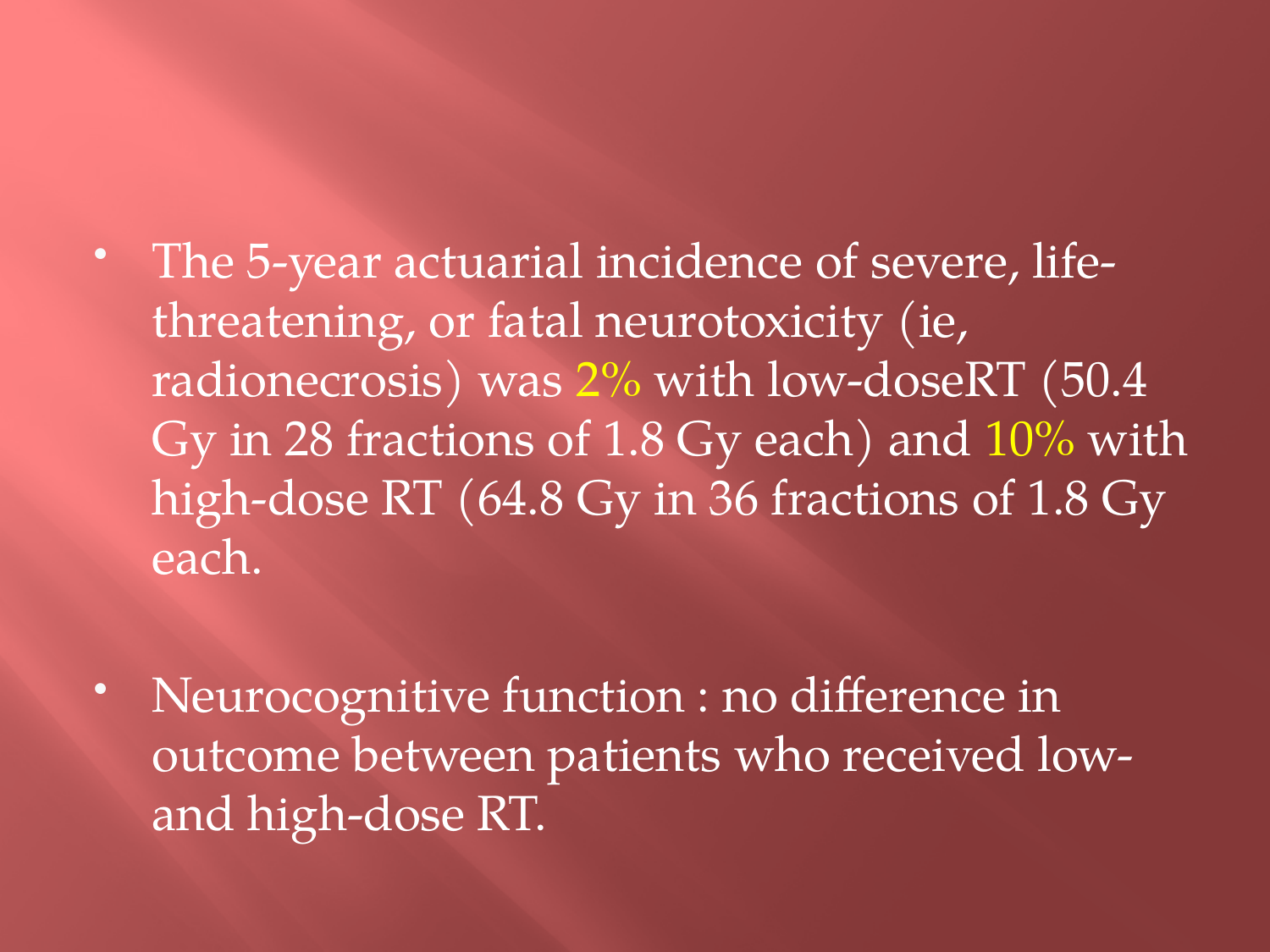

#
The 5-year actuarial incidence of severe, life-threatening, or fatal neurotoxicity (ie, radionecrosis) was 2% with low-doseRT (50.4 Gy in 28 fractions of 1.8 Gy each) and 10% with high-dose RT (64.8 Gy in 36 fractions of 1.8 Gy each.

Neurocognitive function : no difference in outcome between patients who received low- and high-dose RT.